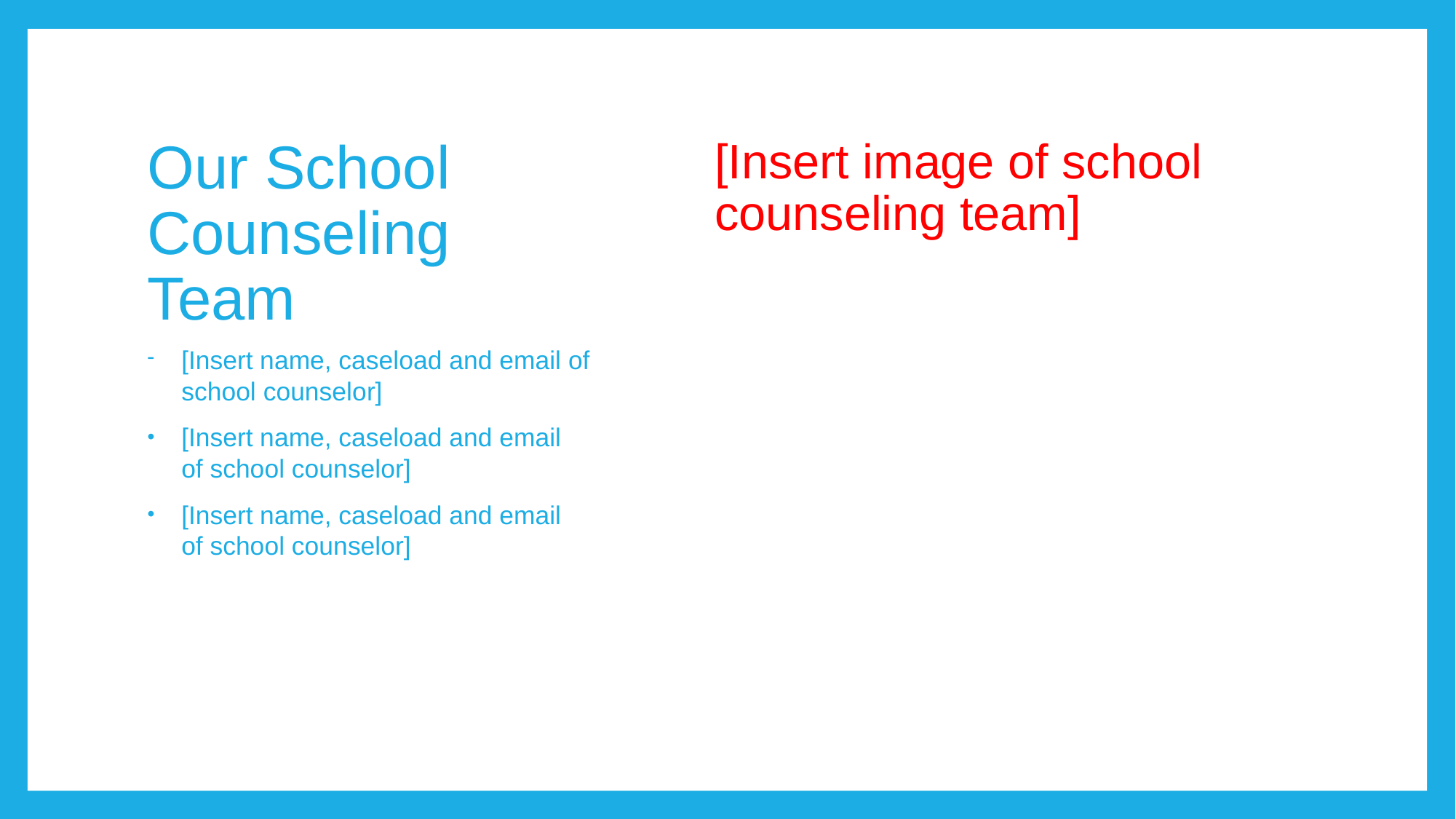

# Our School Counseling Team
[Insert image of school counseling team]
[Insert name, caseload and email of school counselor]
[Insert name, caseload and email of school counselor]
[Insert name, caseload and email of school counselor]